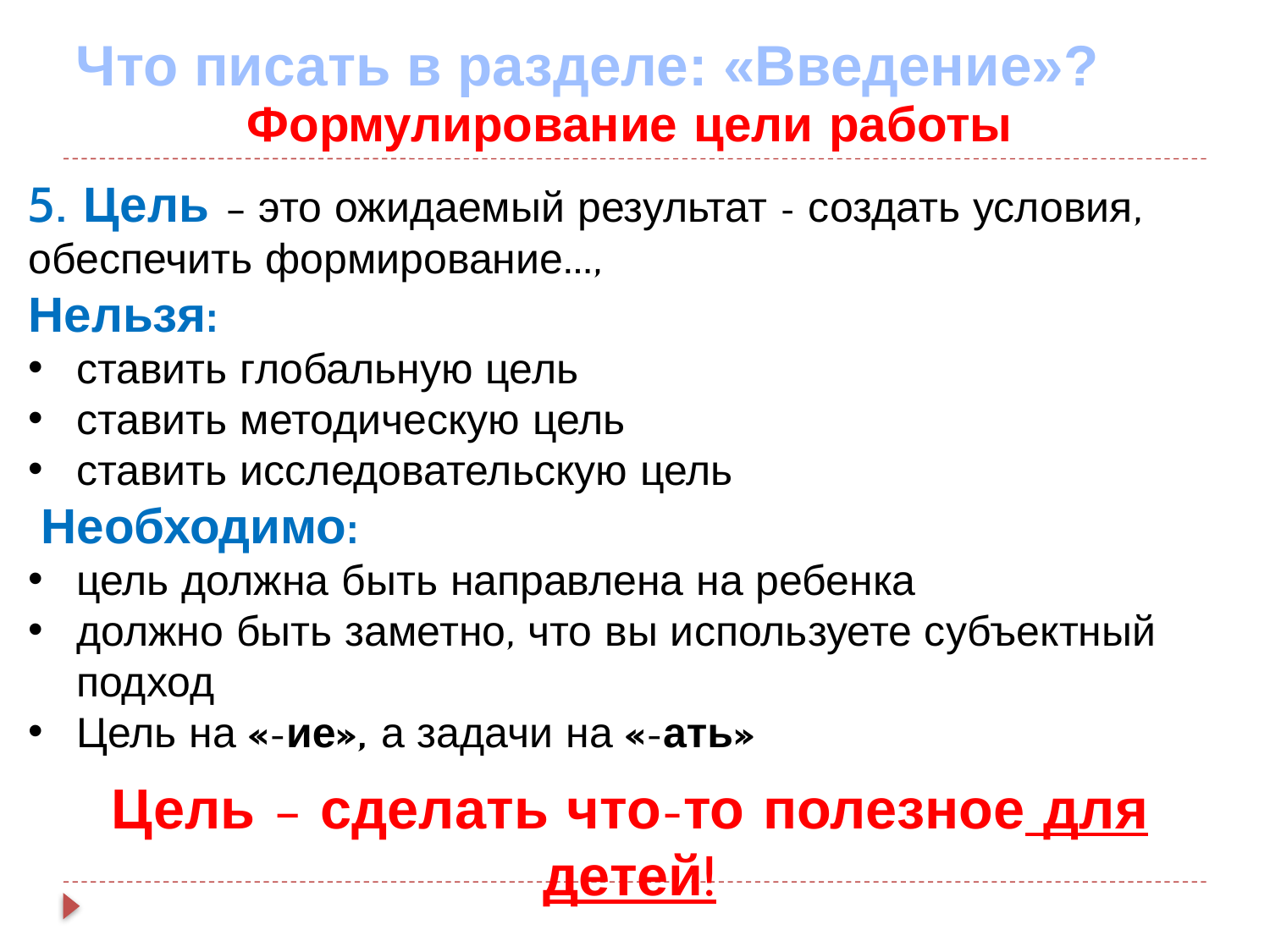

# Что писать в разделе: «Введение»?
Формулирование цели работы

5. Цель – это ожидаемый результат - создать условия, обеспечить формирование…,
Нельзя:
ставить глобальную цель
ставить методическую цель
ставить исследовательскую цель
 Необходимо:
цель должна быть направлена на ребенка
должно быть заметно, что вы используете субъектный подход
Цель на «-ие», а задачи на «-ать»
Цель – сделать что-то полезное для детей!